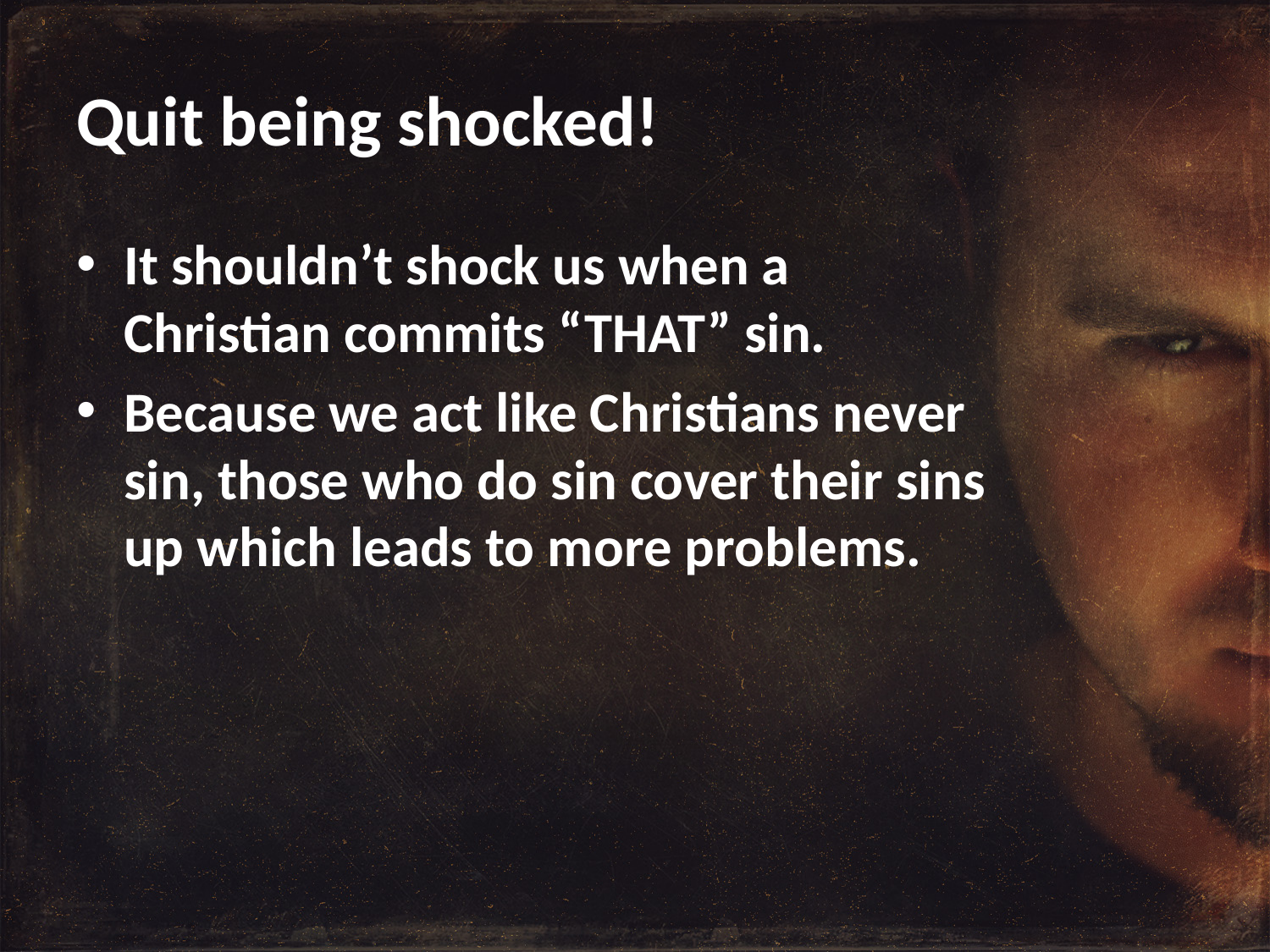

# Quit being shocked!
It shouldn’t shock us when a Christian commits “THAT” sin.
Because we act like Christians never sin, those who do sin cover their sins up which leads to more problems.